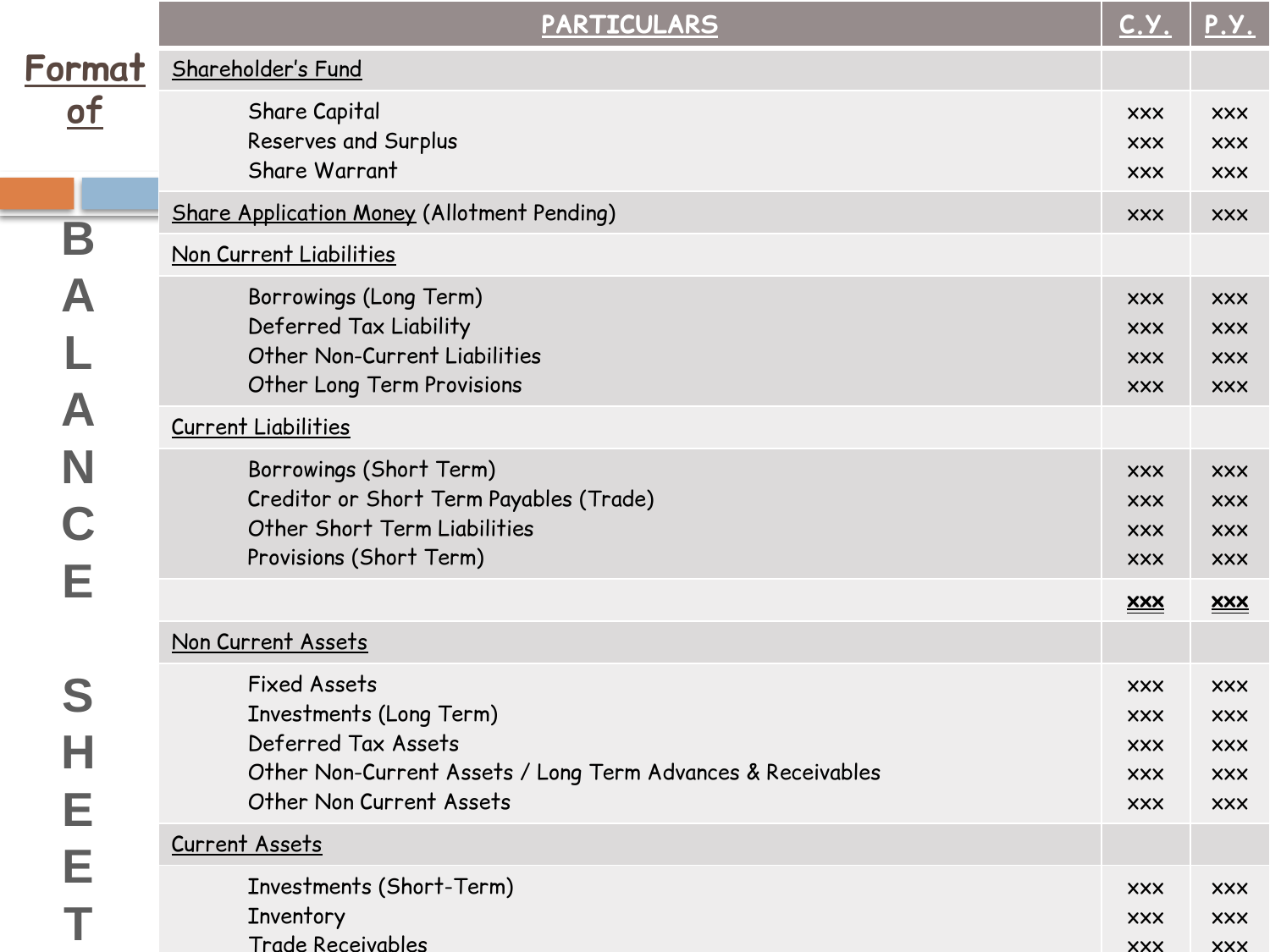

| PARTICULARS | C.Y. | P.Y. |
| --- | --- | --- |
| Shareholder’s Fund |  |  |
| Share Capital Reserves and Surplus Share Warrant | xxx xxx xxx | xxx xxx xxx |
| Share Application Money (Allotment Pending) | xxx | xxx |
| Non Current Liabilities |  |  |
| Borrowings (Long Term) Deferred Tax Liability Other Non-Current Liabilities Other Long Term Provisions | xxx xxx xxx xxx | xxx xxx xxx xxx |
| Current Liabilities |  |  |
| Borrowings (Short Term) Creditor or Short Term Payables (Trade) Other Short Term Liabilities Provisions (Short Term) | xxx xxx xxx xxx | xxx xxx xxx xxx |
|  | xxx | xxx |
| Non Current Assets |  |  |
| Fixed Assets Investments (Long Term) Deferred Tax Assets Other Non-Current Assets / Long Term Advances & Receivables Other Non Current Assets | xxx xxx xxx xxx xxx | xxx xxx xxx xxx xxx |
| Current Assets |  |  |
| Investments (Short-Term) Inventory Trade Receivables Cash and Cash Equivalents Other Short term Current Assets | xxx xxx xxx xxx xxx | xxx xxx xxx xxx xxx |
|  | xxx | xxx |
Format
of
B
A
L
A
N
C
E

S
H
E
E
T